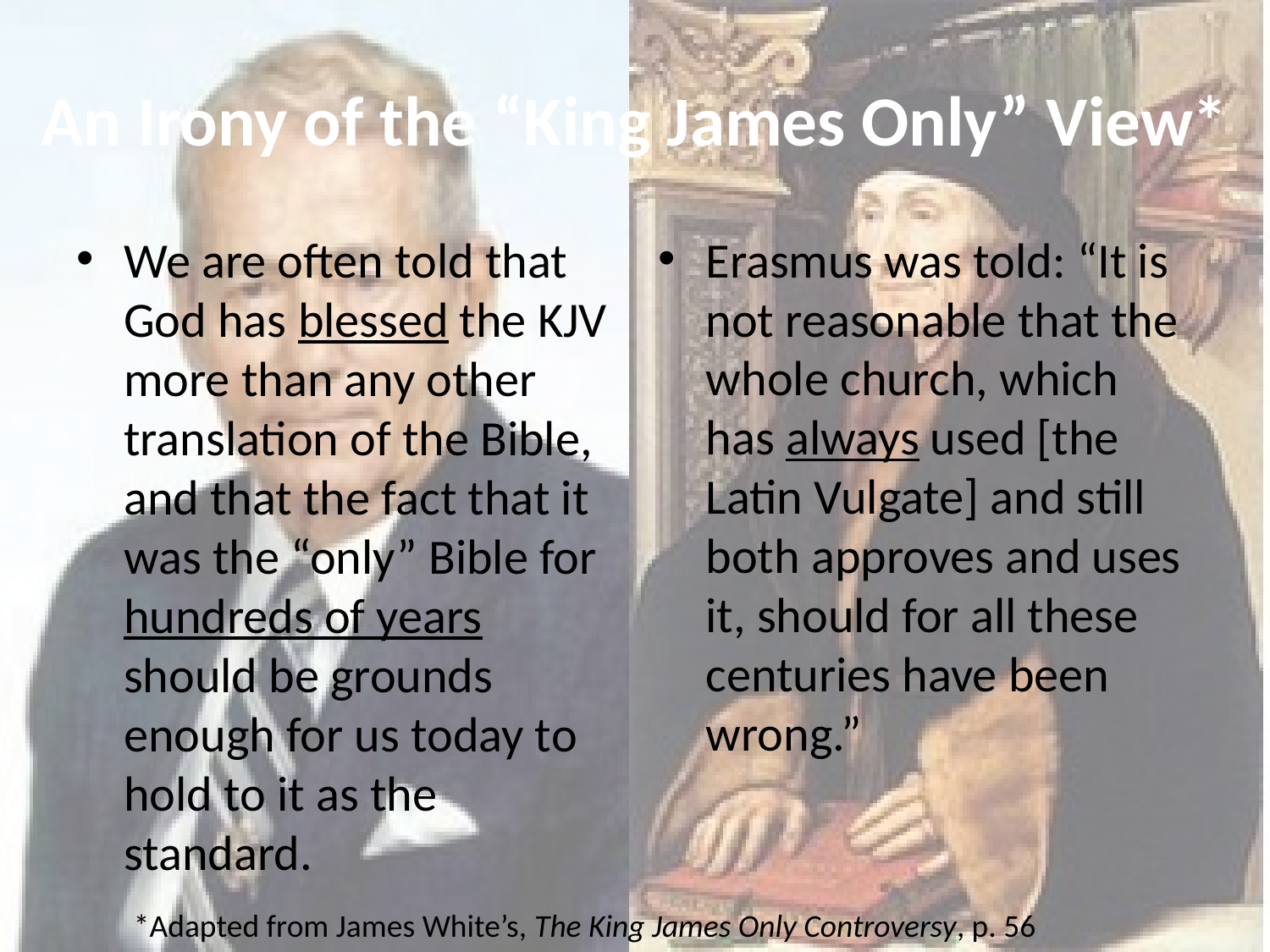

# An Irony of the “King James Only” View*
We are often told that God has blessed the KJV more than any other translation of the Bible, and that the fact that it was the “only” Bible for hundreds of years should be grounds enough for us today to hold to it as the standard.
Erasmus was told: “It is not reasonable that the whole church, which has always used [the Latin Vulgate] and still both approves and uses it, should for all these centuries have been wrong.”
*Adapted from James White’s, The King James Only Controversy, p. 56